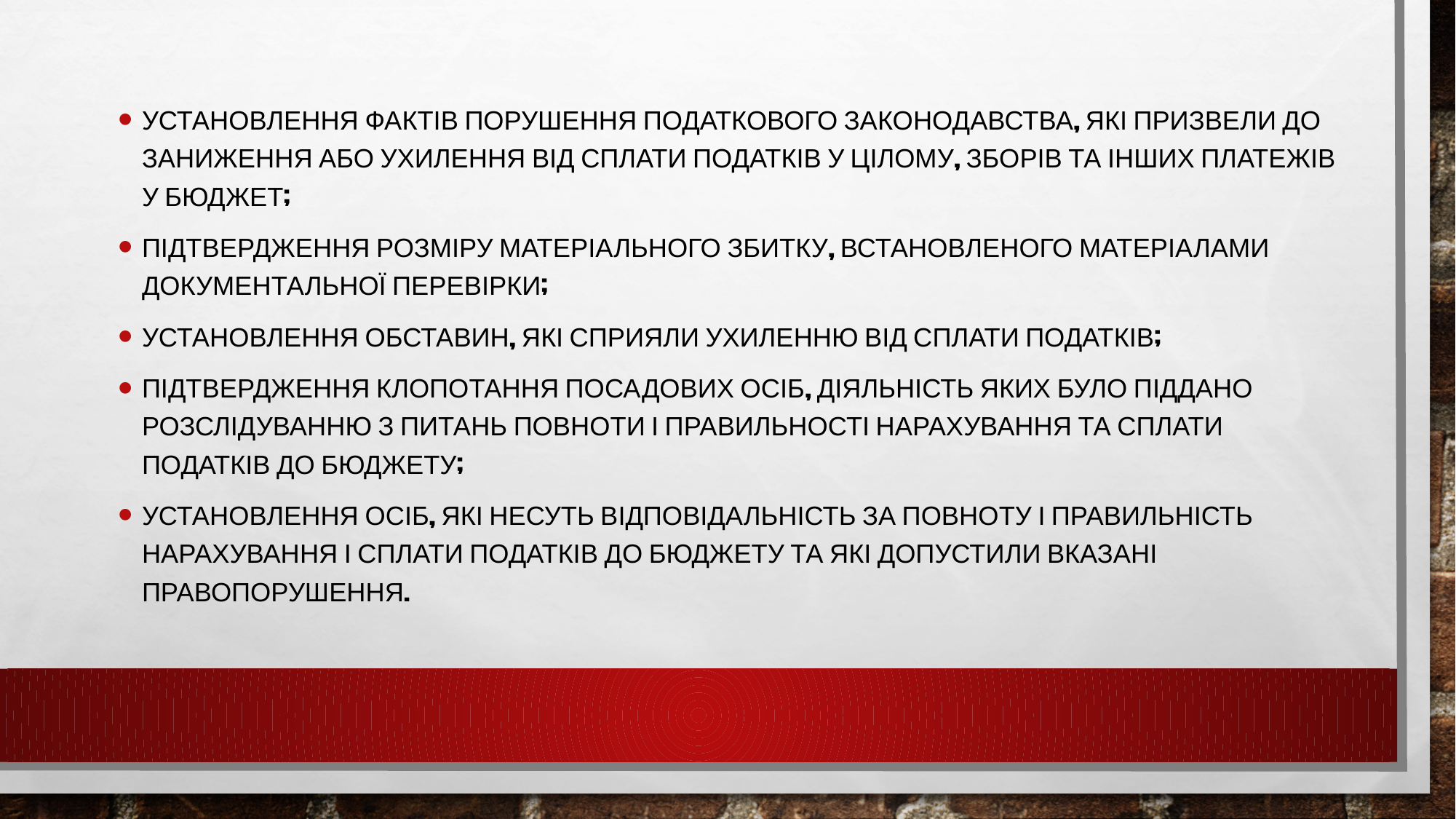

установлення фактів порушення податкового законодавства, які призвели до заниження або ухилення від сплати податків у цілому, зборів та інших платежів у бюджет;
підтвердження розміру матеріального збитку, встановленого матеріалами документальної перевірки;
установлення обставин, які сприяли ухиленню від сплати податків;
підтвердження клопотання посадових осіб, діяльність яких було піддано розслідуванню з питань повноти і правильності нарахування та сплати податків до бюджету;
установлення осіб, які несуть відповідальність за повноту і правильність нарахування і сплати податків до бюджету та які допустили вказані правопорушення.